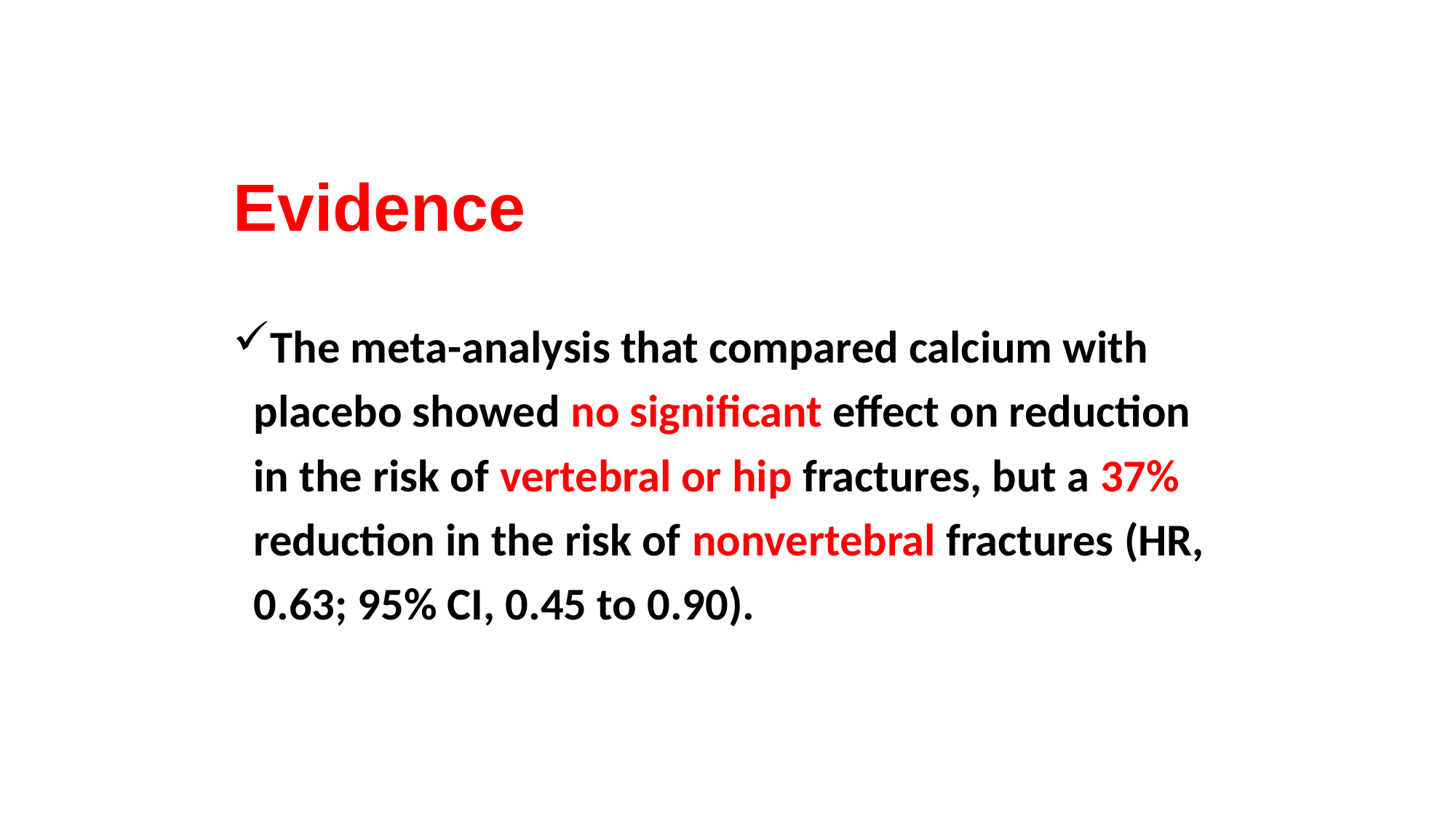

# Evidence
The meta-analysis that compared calcium with
  placebo showed no significant effect on reduction
  in the risk of vertebral or hip fractures, but a 37%
  reduction in the risk of nonvertebral fractures (HR,
  0.63; 95% CI, 0.45 to 0.90).